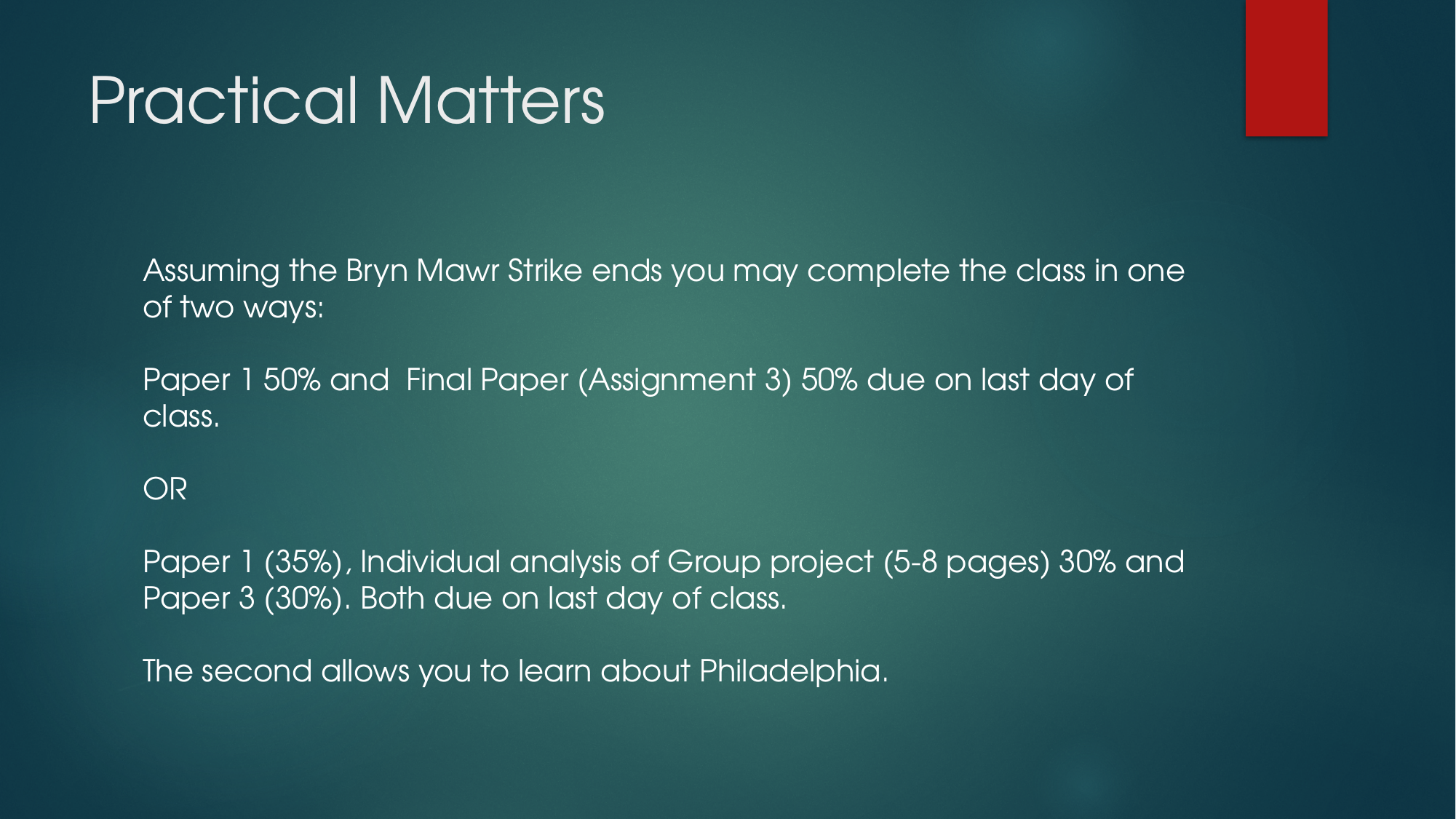

# Practical Matters
Assuming the Bryn Mawr Strike ends you may complete the class in one of two ways:

Paper 1 50% and  Final Paper (Assignment 3) 50% due on last day of class.

OR

Paper 1 (35%), Individual analysis of Group project (5-8 pages) 30% and Paper 3 (30%). Both due on last day of class.

The second allows you to learn about Philadelphia.